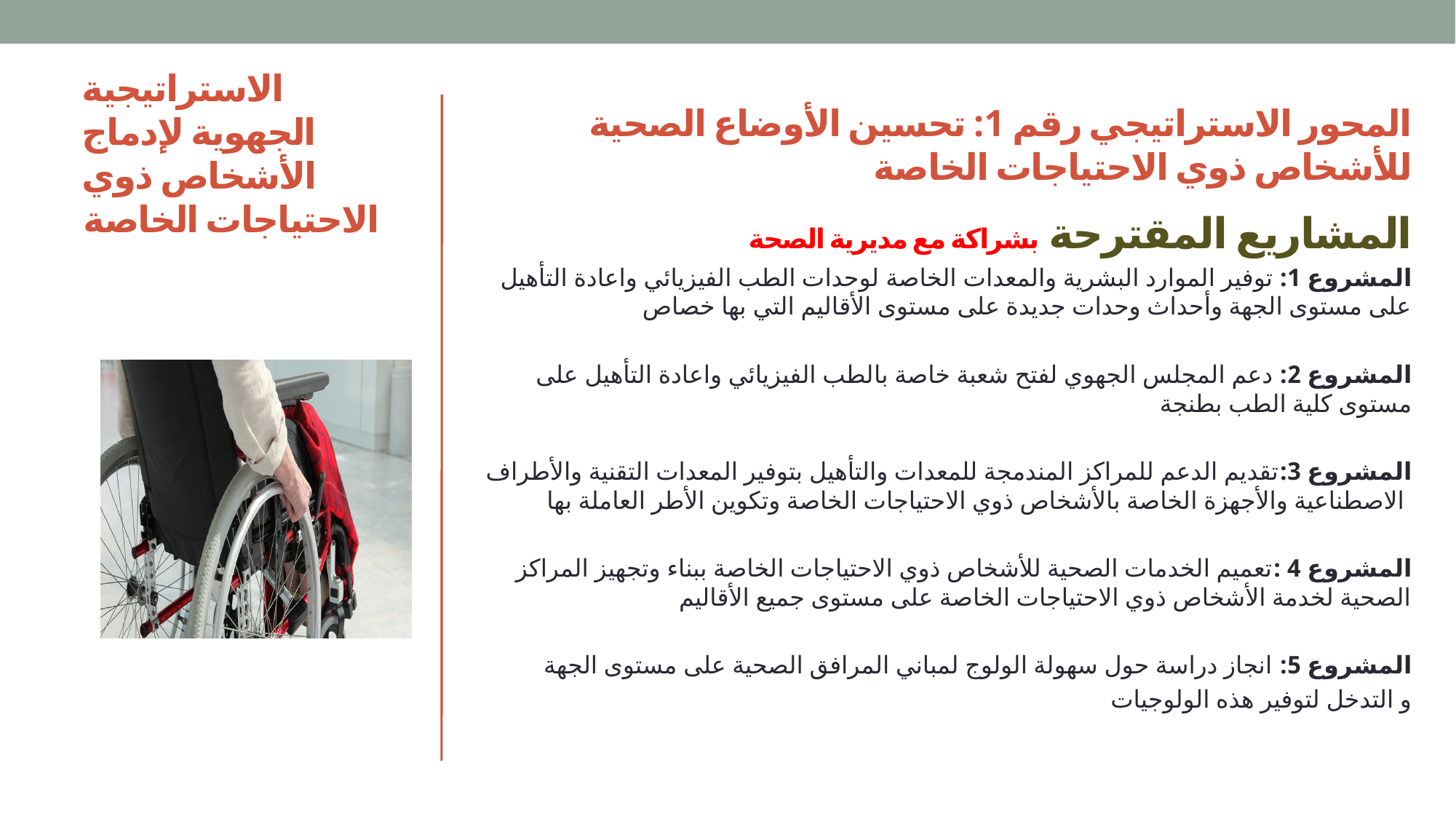

# الاستراتيجية الجهوية لإدماج الأشخاص ذوي الاحتياجات الخاصة
المحور الاستراتيجي رقم 1: تحسين الأوضاع الصحية للأشخاص ذوي الاحتياجات الخاصة
المشاريع المقترحة بشراكة مع مديرية الصحة
المشروع 1: توفير الموارد البشرية والمعدات الخاصة لوحدات الطب الفيزيائي واعادة التأهيل على مستوى الجهة وأحداث وحدات جديدة على مستوى الأقاليم التي بها خصاص

المشروع 2: دعم المجلس الجهوي لفتح شعبة خاصة بالطب الفيزيائي واعادة التأهيل على مستوى كلية الطب بطنجة

المشروع 3:تقديم الدعم للمراكز المندمجة للمعدات والتأهيل بتوفير المعدات التقنية والأطراف الاصطناعية والأجهزة الخاصة بالأشخاص ذوي الاحتياجات الخاصة وتكوين الأطر العاملة بها

المشروع 4 :تعميم الخدمات الصحية للأشخاص ذوي الاحتياجات الخاصة ببناء وتجهيز المراكز الصحية لخدمة الأشخاص ذوي الاحتياجات الخاصة على مستوى جميع الأقاليم

المشروع 5: انجاز دراسة حول سهولة الولوج لمباني المرافق الصحية على مستوى الجهة
 و التدخل لتوفير هذه الولوجيات